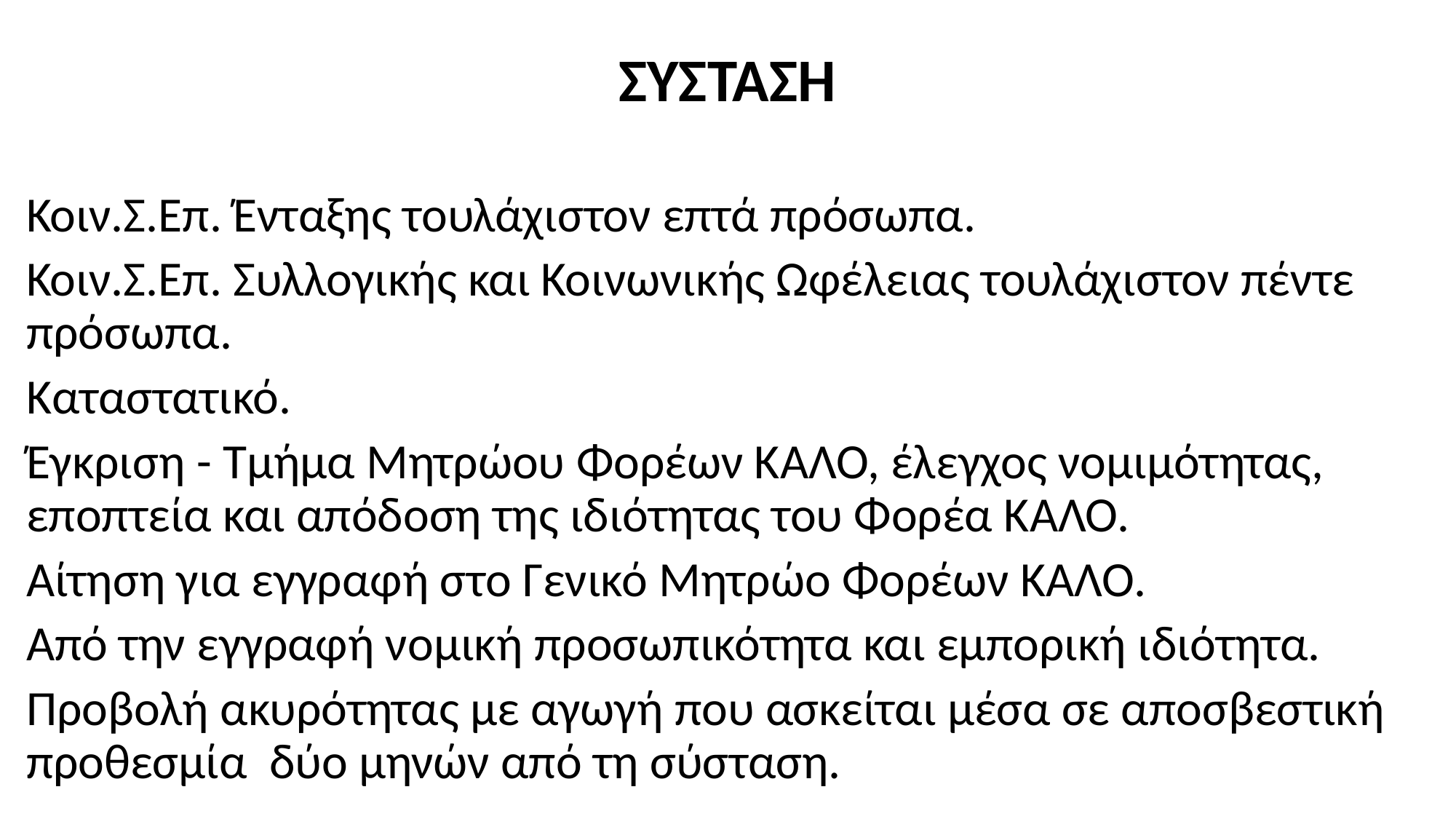

# ΣΥΣΤΑΣΗ
Κοιν.Σ.Επ. Ένταξης τουλάχιστον επτά πρόσωπα.
Κοιν.Σ.Επ. Συλλογικής και Κοινωνικής Ωφέλειας τουλάχιστον πέντε πρόσωπα.
Καταστατικό.
Έγκριση - Τμήμα Μητρώου Φορέων ΚΑΛΟ, έλεγχος νομιμότητας, εποπτεία και απόδοση της ιδιότητας του Φορέα ΚΑΛΟ.
Αίτηση για εγγραφή στο Γενικό Μητρώο Φορέων ΚΑΛΟ.
Από την εγγραφή νομική προσωπικότητα και εμπορική ιδιότητα.
Προβολή ακυρότητας με αγωγή που ασκείται μέσα σε αποσβεστική προθεσμία  δύο μηνών από τη σύσταση.